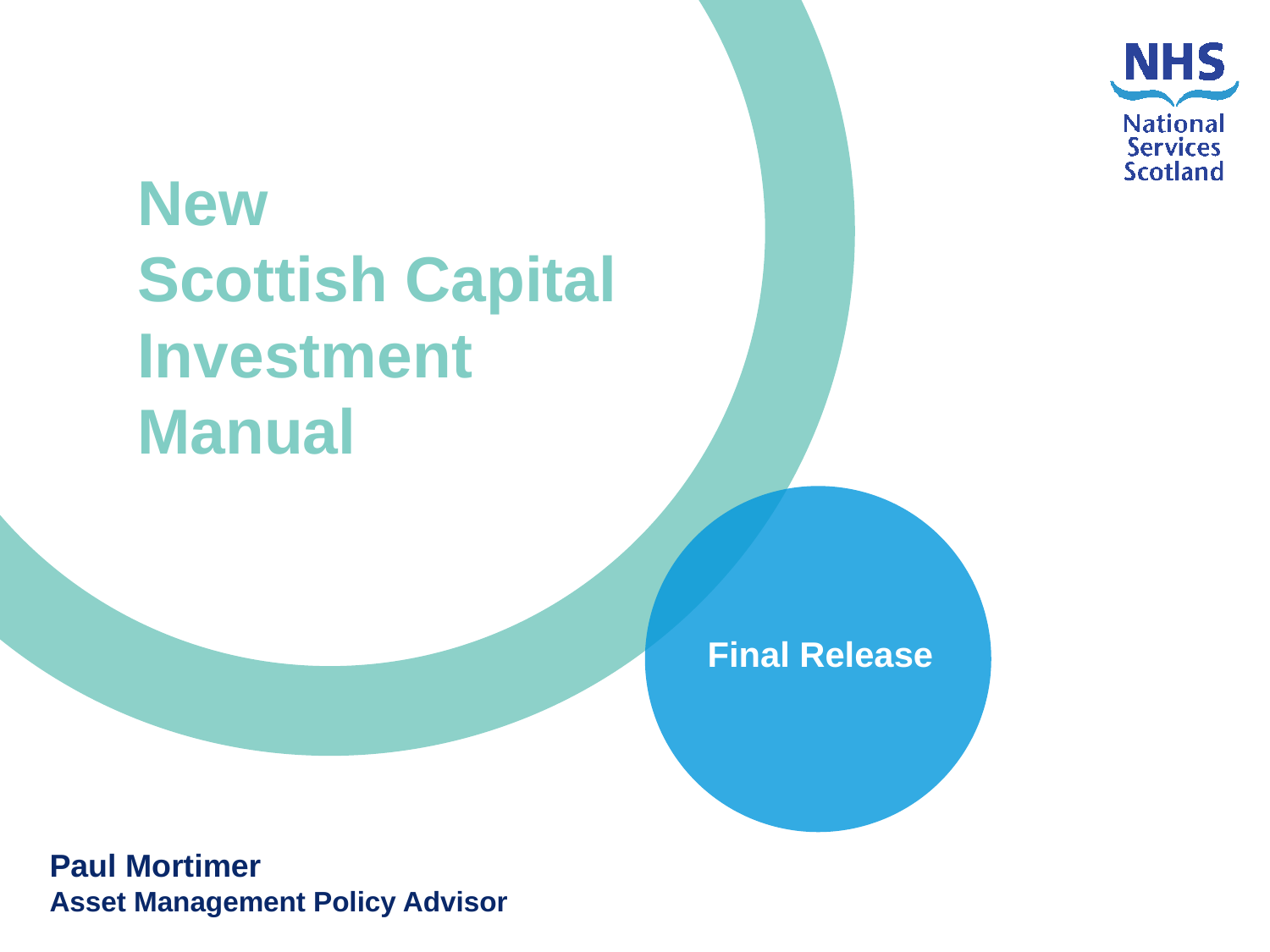

Cover slide
Style 4
(choose one, delete the rest)
New
Scottish Capital Investment Manual
Final Release
Paul Mortimer
Asset Management Policy Advisor